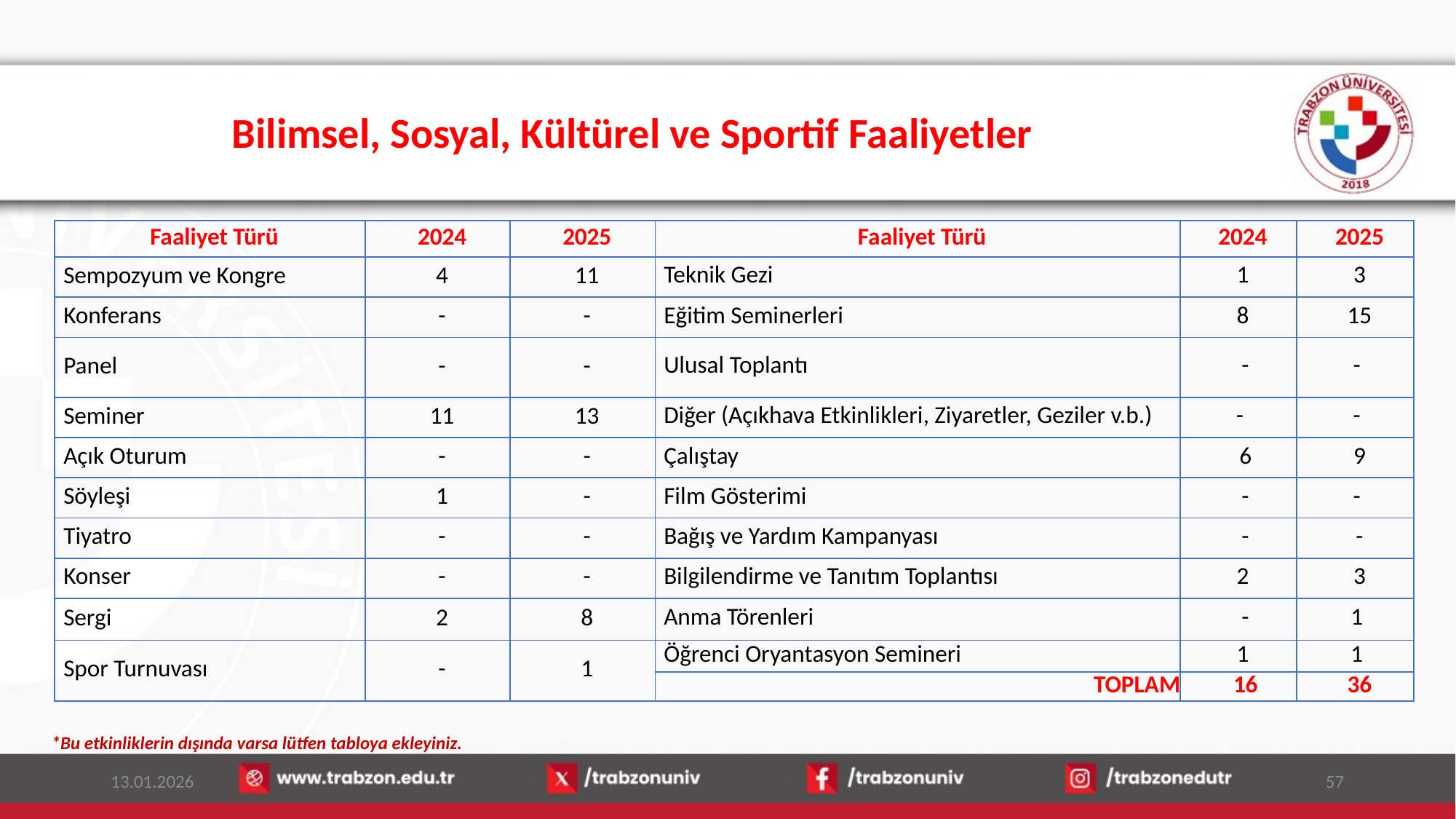

# Bilimsel, Sosyal, Kültürel ve Sportif Faaliyetler
| Faaliyet Türü | 2024 | 2025 | Faaliyet Türü | 2024 | 2025 |
| --- | --- | --- | --- | --- | --- |
| Sempozyum ve Kongre | 4 | 11 | Teknik Gezi | 1 | 3 |
| Konferans | - | - | Eğitim Seminerleri | 8 | 15 |
| Panel | - | - | Ulusal Toplantı | - | - |
| Seminer | 11 | 13 | Diğer (Açıkhava Etkinlikleri, Ziyaretler, Geziler v.b.) | - | - |
| Açık Oturum | - | - | Çalıştay | 6 | 9 |
| Söyleşi | 1 | - | Film Gösterimi | - | - |
| Tiyatro | - | - | Bağış ve Yardım Kampanyası | - | - |
| Konser | - | - | Bilgilendirme ve Tanıtım Toplantısı | 2 | 3 |
| Sergi | 2 | 8 | Anma Törenleri | - | 1 |
| Spor Turnuvası | - | 1 | Öğrenci Oryantasyon Semineri | 1 | 1 |
|  |  |  | TOPLAM | 16 | 36 |
*Bu etkinliklerin dışında varsa lütfen tabloya ekleyiniz.
13.01.2026
57